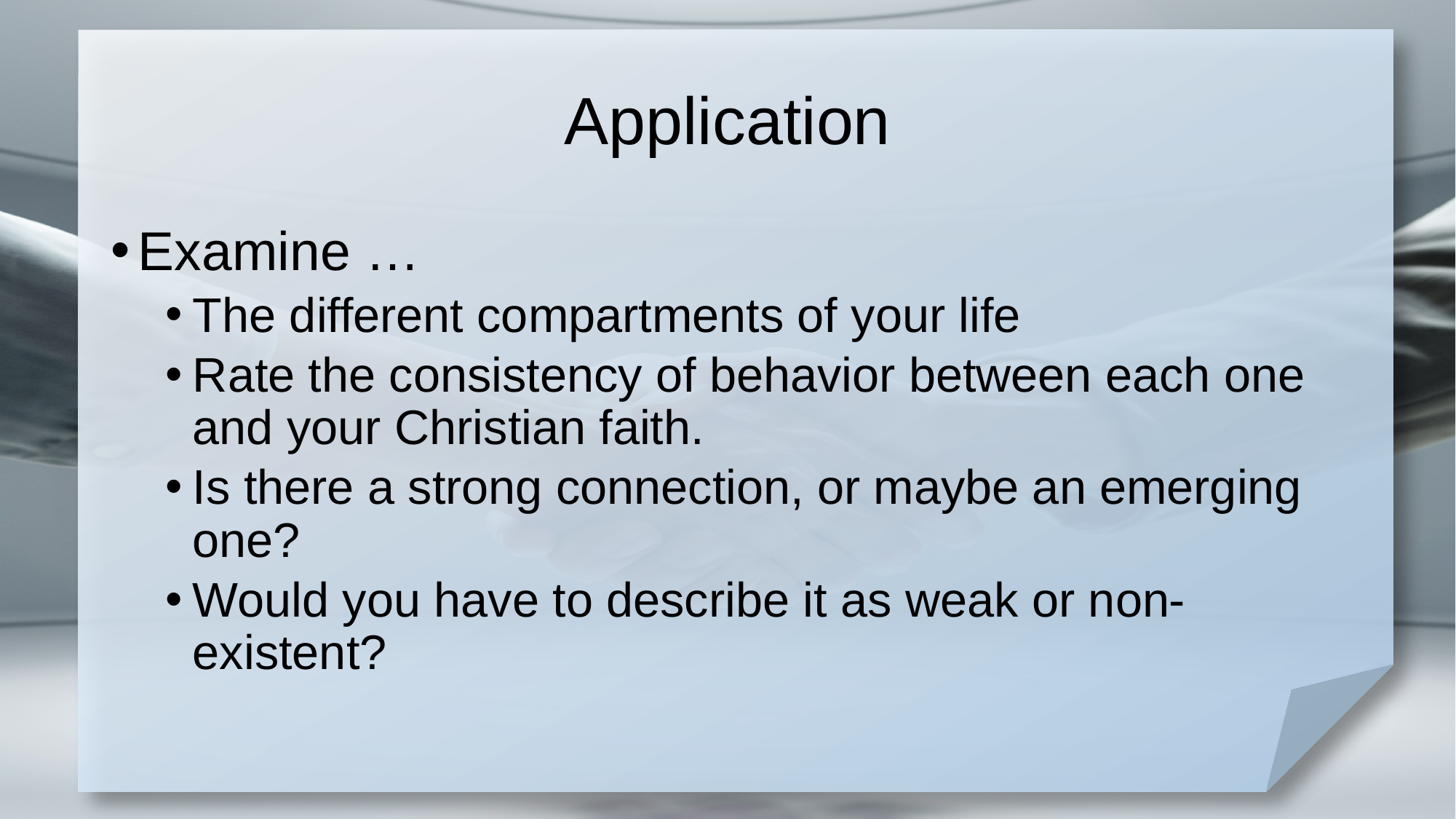

# Application
Examine …
The different compartments of your life
Rate the consistency of behavior between each one and your Christian faith.
Is there a strong connection, or maybe an emerging one?
Would you have to describe it as weak or non-existent?